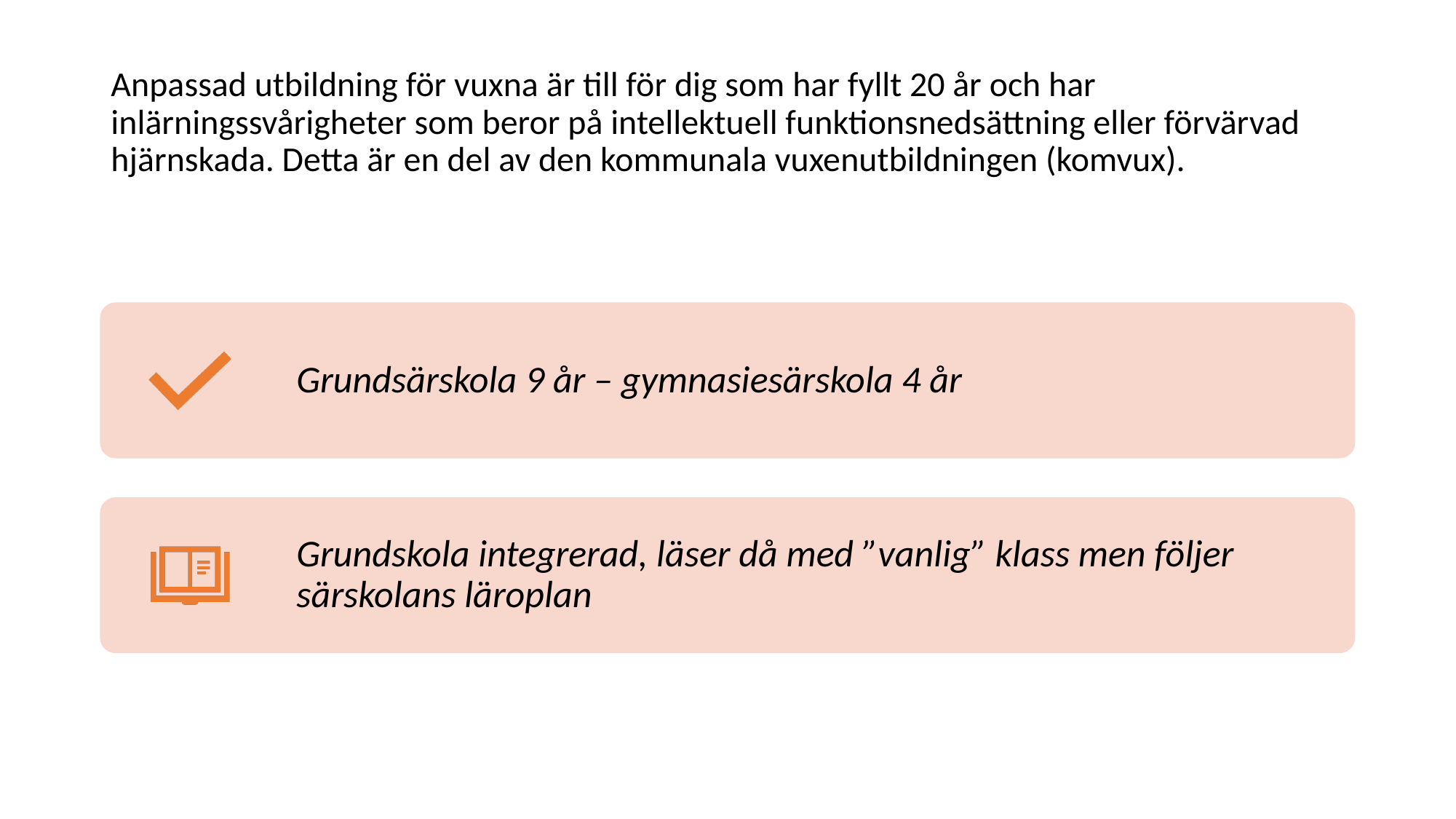

Anpassad utbildning för vuxna är till för dig som har fyllt 20 år och har inlärningssvårigheter som beror på intellektuell funktionsnedsättning eller förvärvad hjärnskada. Detta är en del av den kommunala vuxenutbildningen (komvux).
Grundsärskola 9 år – gymnasiesärskola 4 år
Grundskola integrerad, läser då med ”vanlig” klass men följer särskolans läroplan